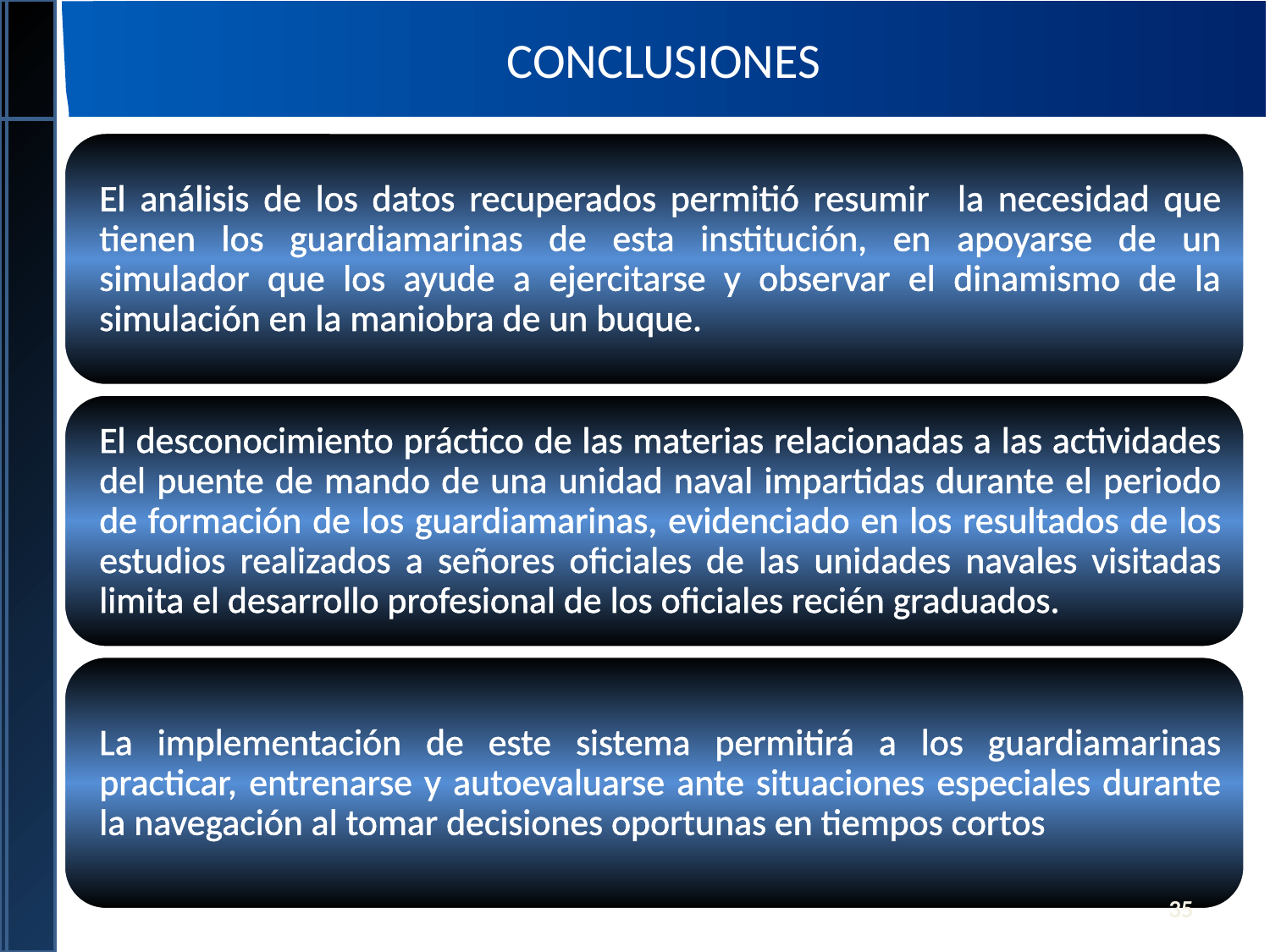

CONCLUSIONES

El análisis de los datos recuperados permitió resumir  la necesidad que tienen los guardiamarinas de esta institución, en apoyarse de un simulador que los ayude a ejercitarse y observar el dinamismo de la simulación en la maniobra de un buque.
El desconocimiento práctico de las materias relacionadas a las actividades del puente de mando de una unidad naval impartidas durante el periodo de formación de los guardiamarinas, evidenciado en los resultados de los estudios realizados a señores oficiales de las unidades navales visitadas limita el desarrollo profesional de los oficiales recién graduados.
La implementación de este sistema permitirá a los guardiamarinas practicar, entrenarse y autoevaluarse ante situaciones especiales durante la navegación al tomar decisiones oportunas en tiempos cortos
35